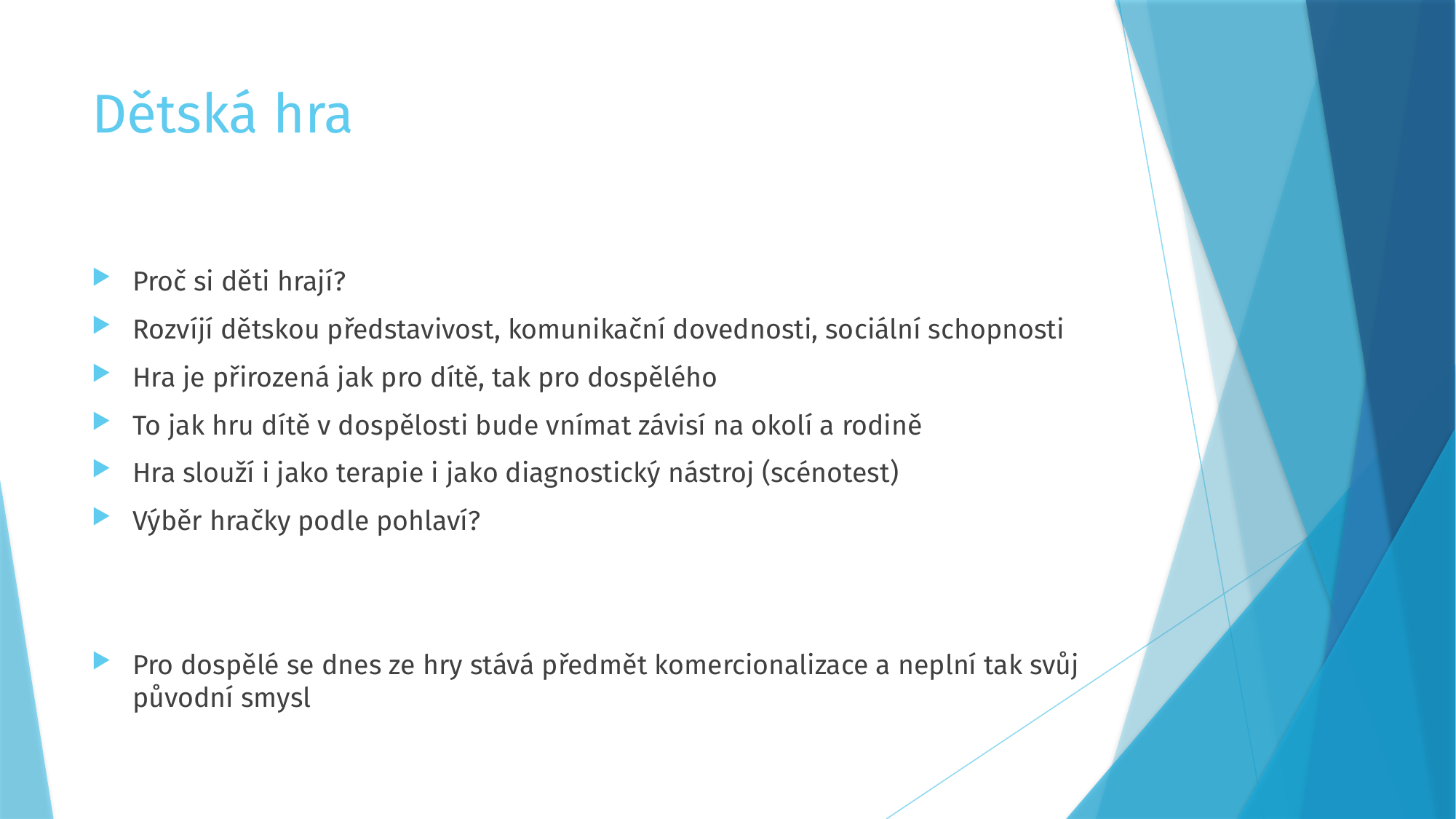

# Dětská hra
Proč si děti hrají?
Rozvíjí dětskou představivost, komunikační dovednosti, sociální schopnosti
Hra je přirozená jak pro dítě, tak pro dospělého
To jak hru dítě v dospělosti bude vnímat závisí na okolí a rodině
Hra slouží i jako terapie i jako diagnostický nástroj (scénotest)
Výběr hračky podle pohlaví?

Pro dospělé se dnes ze hry stává předmět komercionalizace a neplní tak svůj původní smysl